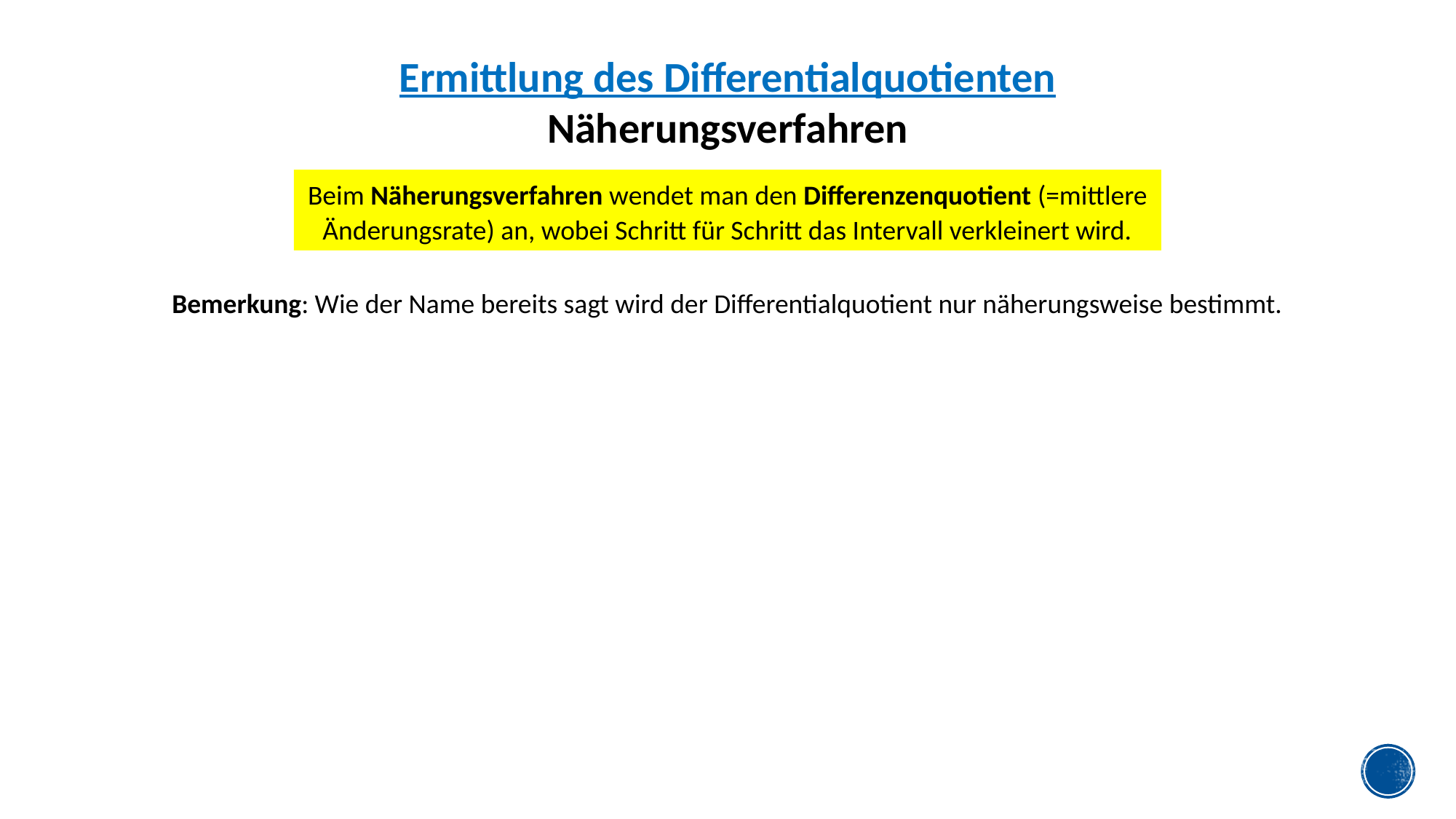

Ermittlung des Differentialquotienten
Näherungsverfahren
Beim Näherungsverfahren wendet man den Differenzenquotient (=mittlere Änderungsrate) an, wobei Schritt für Schritt das Intervall verkleinert wird.
Bemerkung: Wie der Name bereits sagt wird der Differentialquotient nur näherungsweise bestimmt.